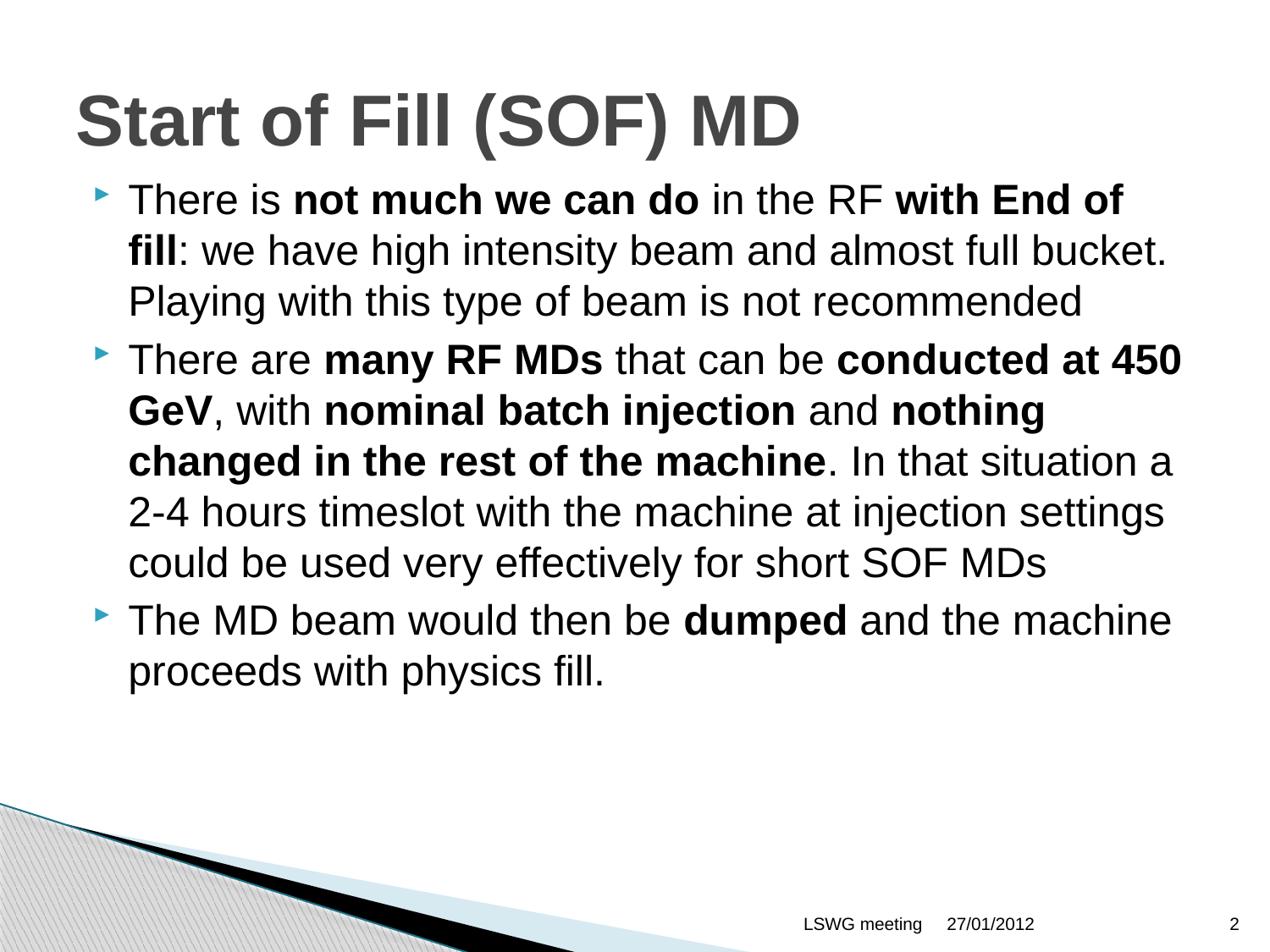

# Start of Fill (SOF) MD
There is not much we can do in the RF with End of fill: we have high intensity beam and almost full bucket. Playing with this type of beam is not recommended
There are many RF MDs that can be conducted at 450 GeV, with nominal batch injection and nothing changed in the rest of the machine. In that situation a 2-4 hours timeslot with the machine at injection settings could be used very effectively for short SOF MDs
The MD beam would then be dumped and the machine proceeds with physics fill.
LSWG meeting
27/01/2012
2